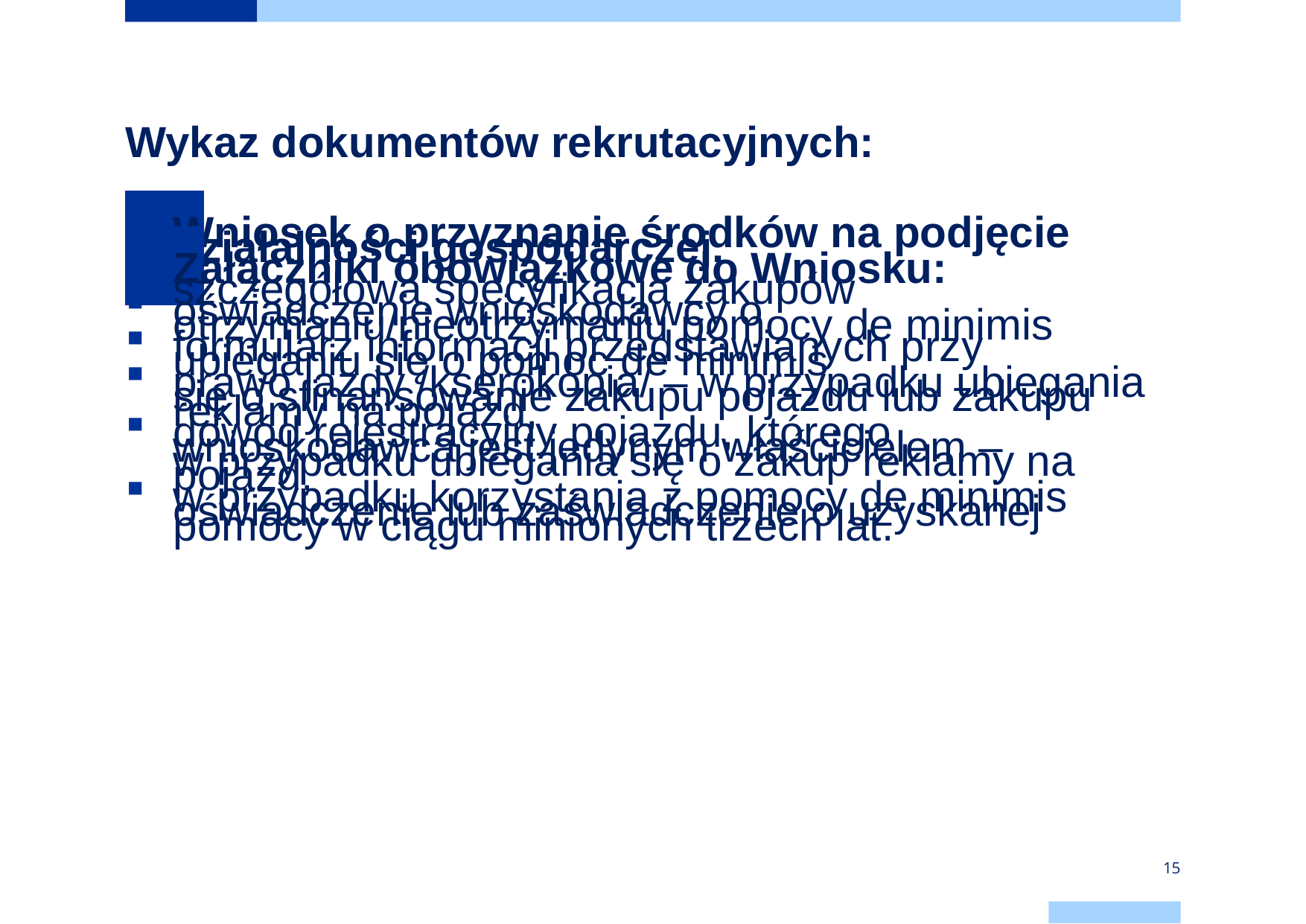

# Wykaz dokumentów rekrutacyjnych:
Wniosek o przyznanie środków na podjęcie działalności gospodarczej.
Załączniki obowiązkowe do Wniosku:
szczegółowa specyfikacja zakupów
oświadczenie wnioskodawcy o otrzymaniu/nieotrzymaniu pomocy de minimis
formularz informacji przedstawianych przy ubieganiu się o pomoc de minimis
prawo jazdy /kserokopia/ – w przypadku ubiegania się o sfinansowanie zakupu pojazdu lub zakupu reklamy na pojazd,
dowód rejestracyjny pojazdu, którego wnioskodawca jest jedynym właścicielem – w przypadku ubiegania się o zakup reklamy na pojazd,
w przypadku korzystania z pomocy de minimis oświadczenie lub zaświadczenie o uzyskanej pomocy w ciągu minionych trzech lat.

15